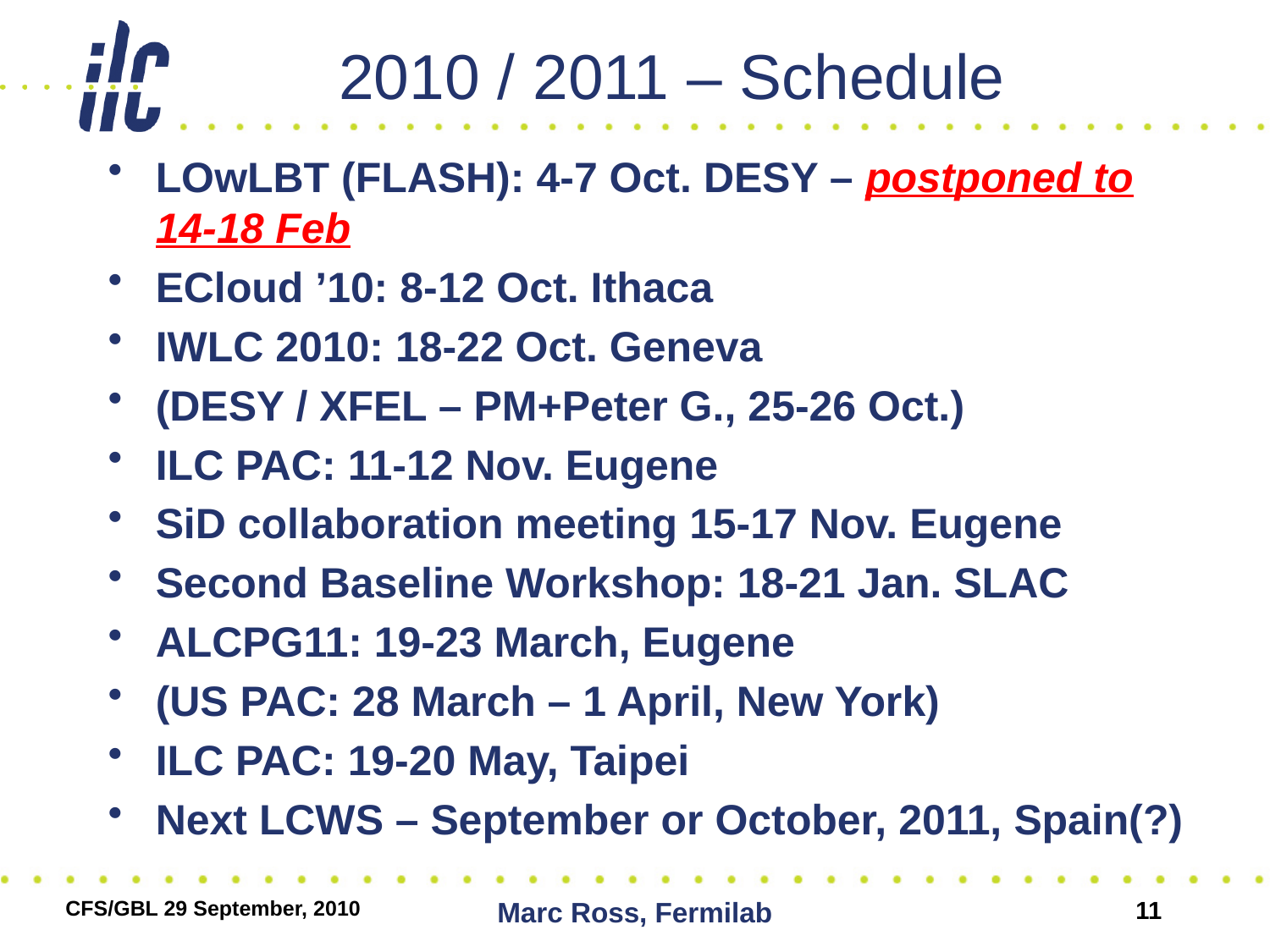

# 2010 / 2011 – Schedule
LOwLBT (FLASH): 4-7 Oct. DESY – postponed to 14-18 Feb
ECloud ’10: 8-12 Oct. Ithaca
IWLC 2010: 18-22 Oct. Geneva
(DESY / XFEL – PM+Peter G., 25-26 Oct.)
ILC PAC: 11-12 Nov. Eugene
SiD collaboration meeting 15-17 Nov. Eugene
Second Baseline Workshop: 18-21 Jan. SLAC
ALCPG11: 19-23 March, Eugene
(US PAC: 28 March – 1 April, New York)
ILC PAC: 19-20 May, Taipei
Next LCWS – September or October, 2011, Spain(?)

CFS/GBL 29 September, 2010
Marc Ross, Fermilab
11